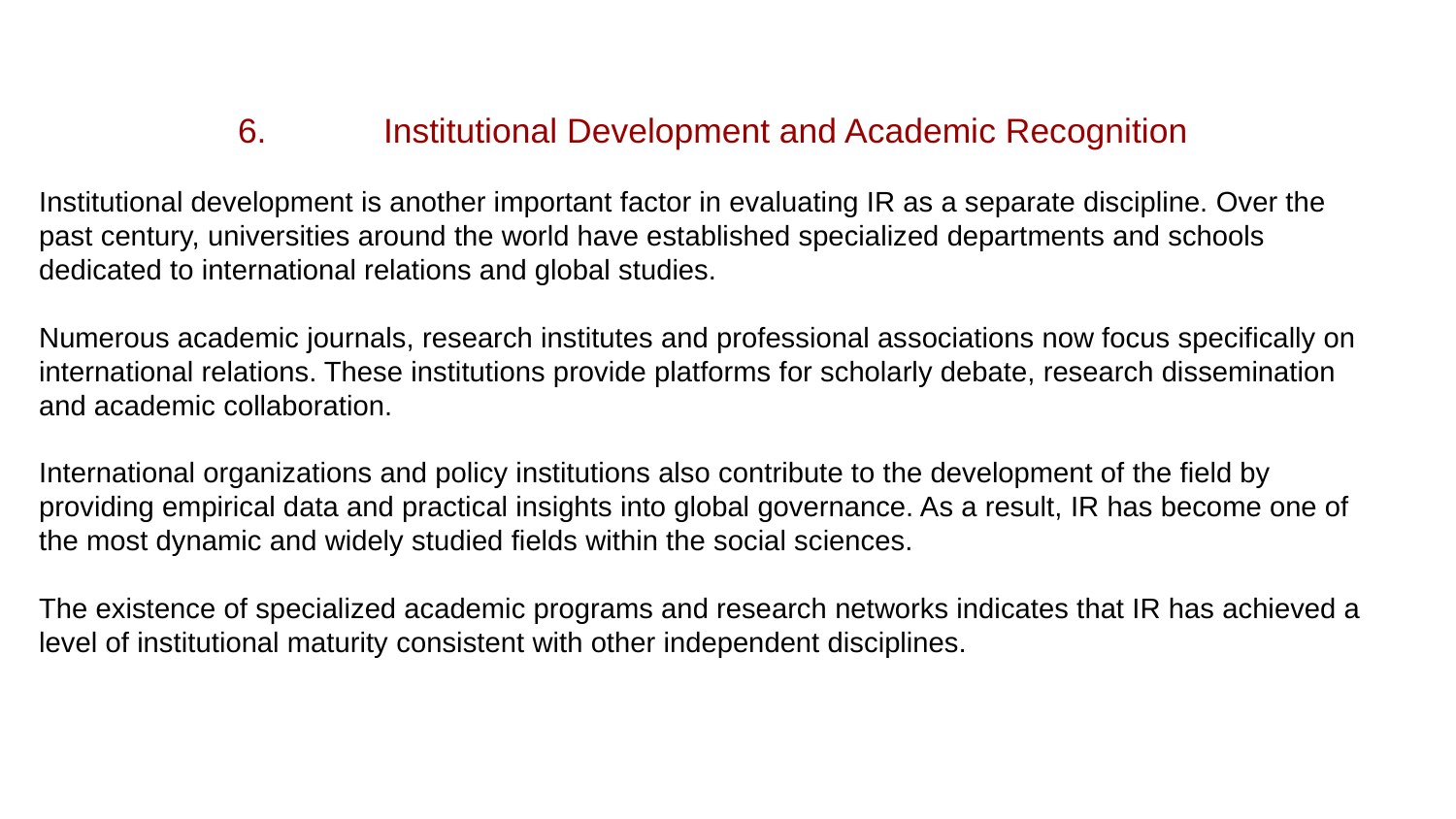

6.	Institutional Development and Academic Recognition

Institutional development is another important factor in evaluating IR as a separate discipline. Over the past century, universities around the world have established specialized departments and schools dedicated to international relations and global studies.

Numerous academic journals, research institutes and professional associations now focus specifically on international relations. These institutions provide platforms for scholarly debate, research dissemination and academic collaboration.

International organizations and policy institutions also contribute to the development of the field by providing empirical data and practical insights into global governance. As a result, IR has become one of the most dynamic and widely studied fields within the social sciences.

The existence of specialized academic programs and research networks indicates that IR has achieved a level of institutional maturity consistent with other independent disciplines.